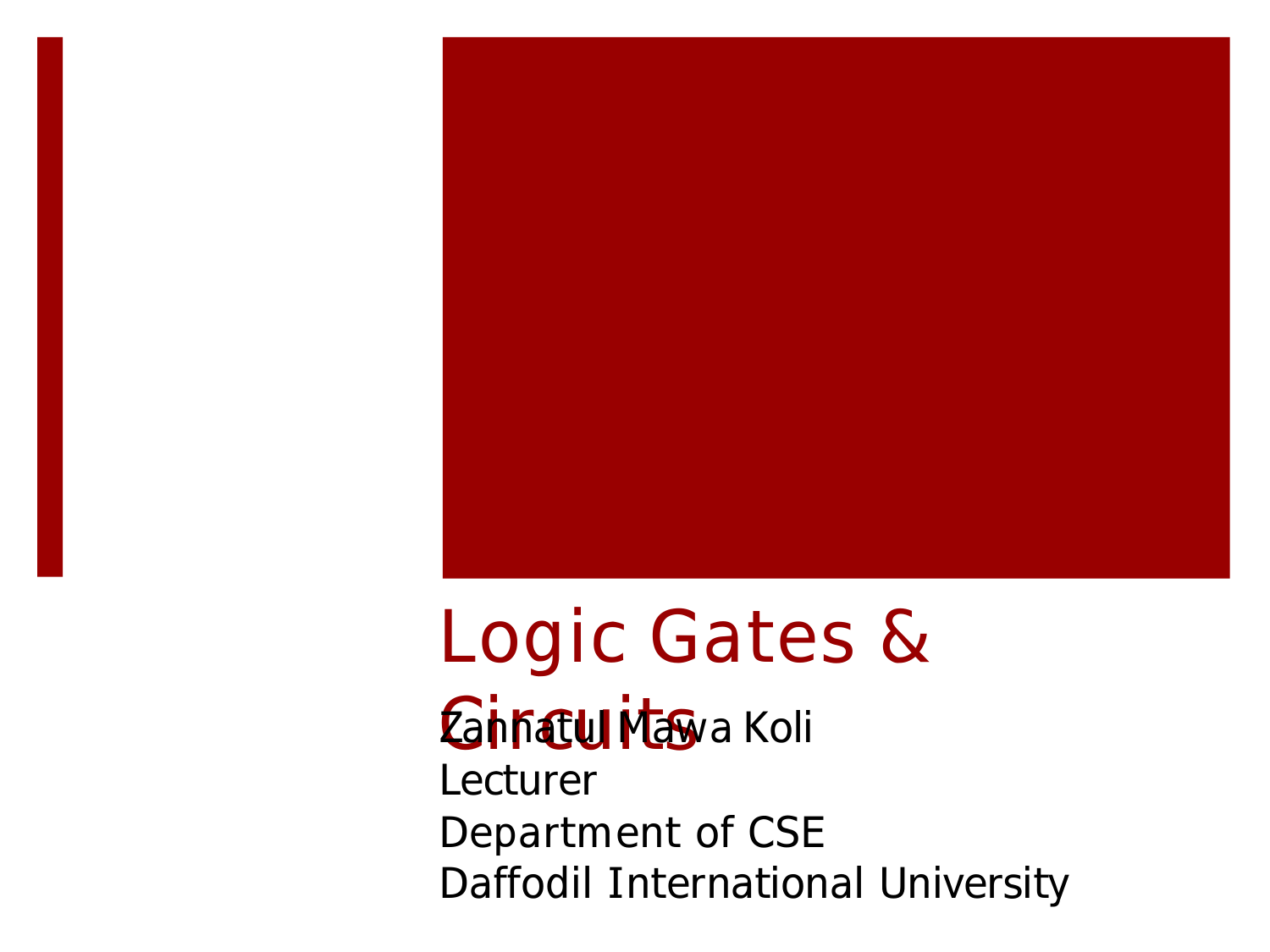

Logic Gates & Circuits
Zannatul Mawa Koli
Lecturer
Department of CSE
Daffodil International University